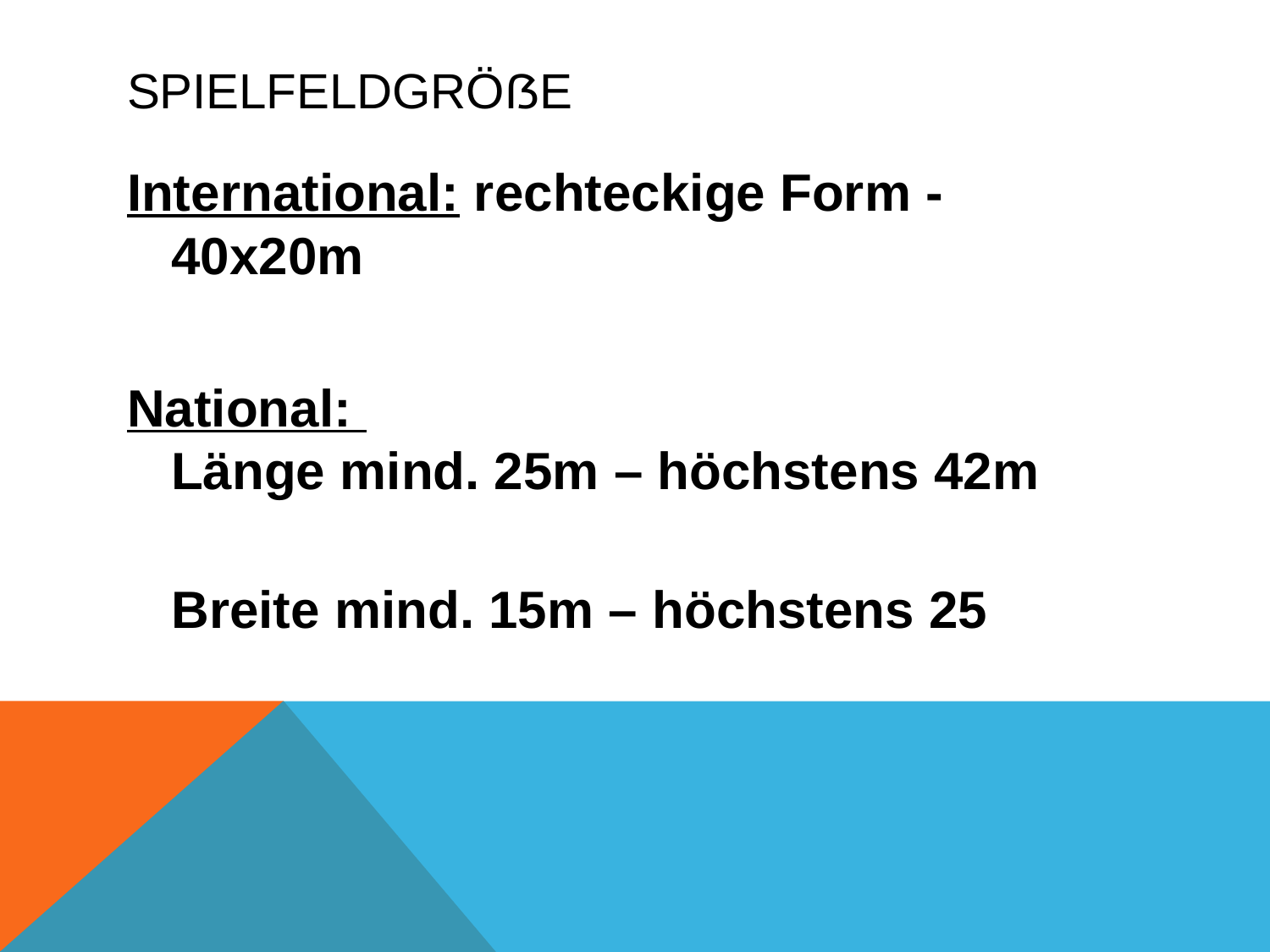

# Spielfeldgröße
International: rechteckige Form - 40x20m

National:
Länge mind. 25m – höchstens 42m
Breite mind. 15m – höchstens 25